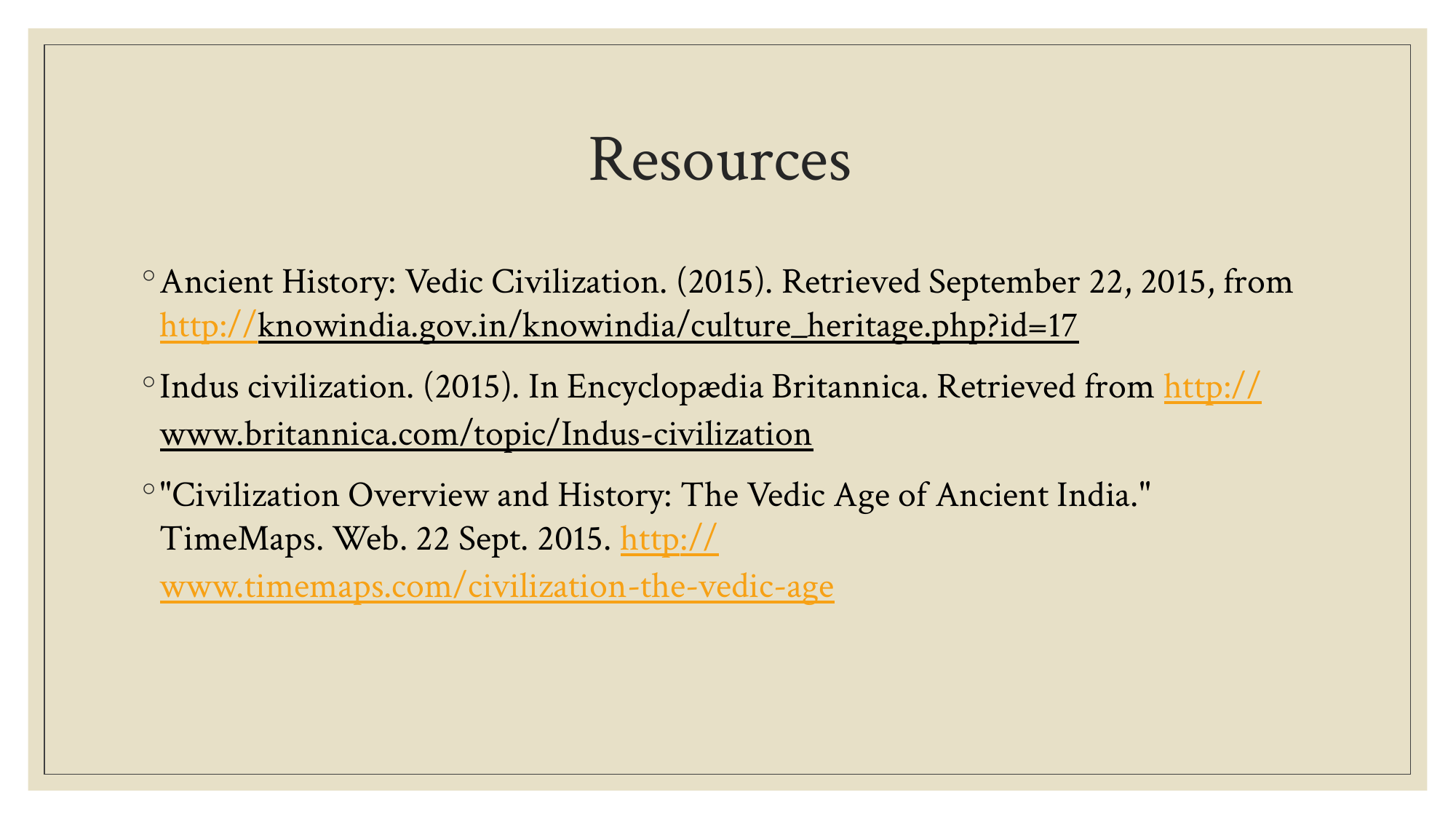

# Resources
Ancient History: Vedic Civilization. (2015). Retrieved September 22, 2015, from http://knowindia.gov.in/knowindia/culture_heritage.php?id=17
Indus civilization. (2015). In Encyclopædia Britannica. Retrieved from http://www.britannica.com/topic/Indus-civilization
"Civilization Overview and History: The Vedic Age of Ancient India." TimeMaps. Web. 22 Sept. 2015. http://www.timemaps.com/civilization-the-vedic-age